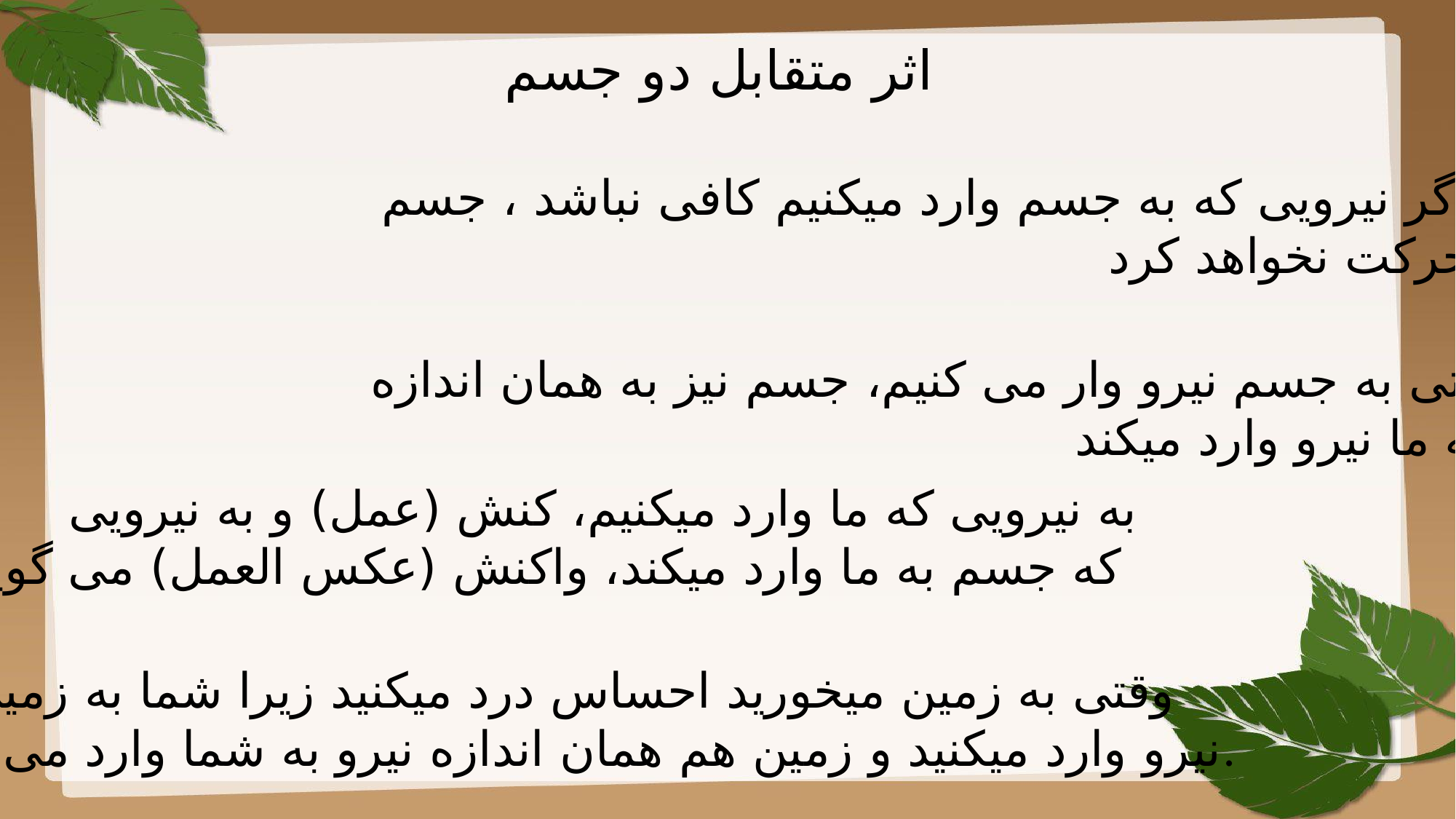

اثر متقابل دو جسم
اگر نیرویی که به جسم وارد میکنیم کافی نباشد ، جسم
حرکت نخواهد کرد.
وقتی به جسم نیرو وار می کنیم، جسم نیز به همان اندازه
 به ما نیرو وارد میکند .
به نیرویی که ما وارد میکنیم، کنش (عمل) و به نیرویی
که جسم به ما وارد میکند، واکنش (عکس العمل) می گوییم
وقتی به زمین میخورید احساس درد میکنید زیرا شما به زمین
نیرو وارد میکنید و زمین هم همان اندازه نیرو به شما وارد می کند.